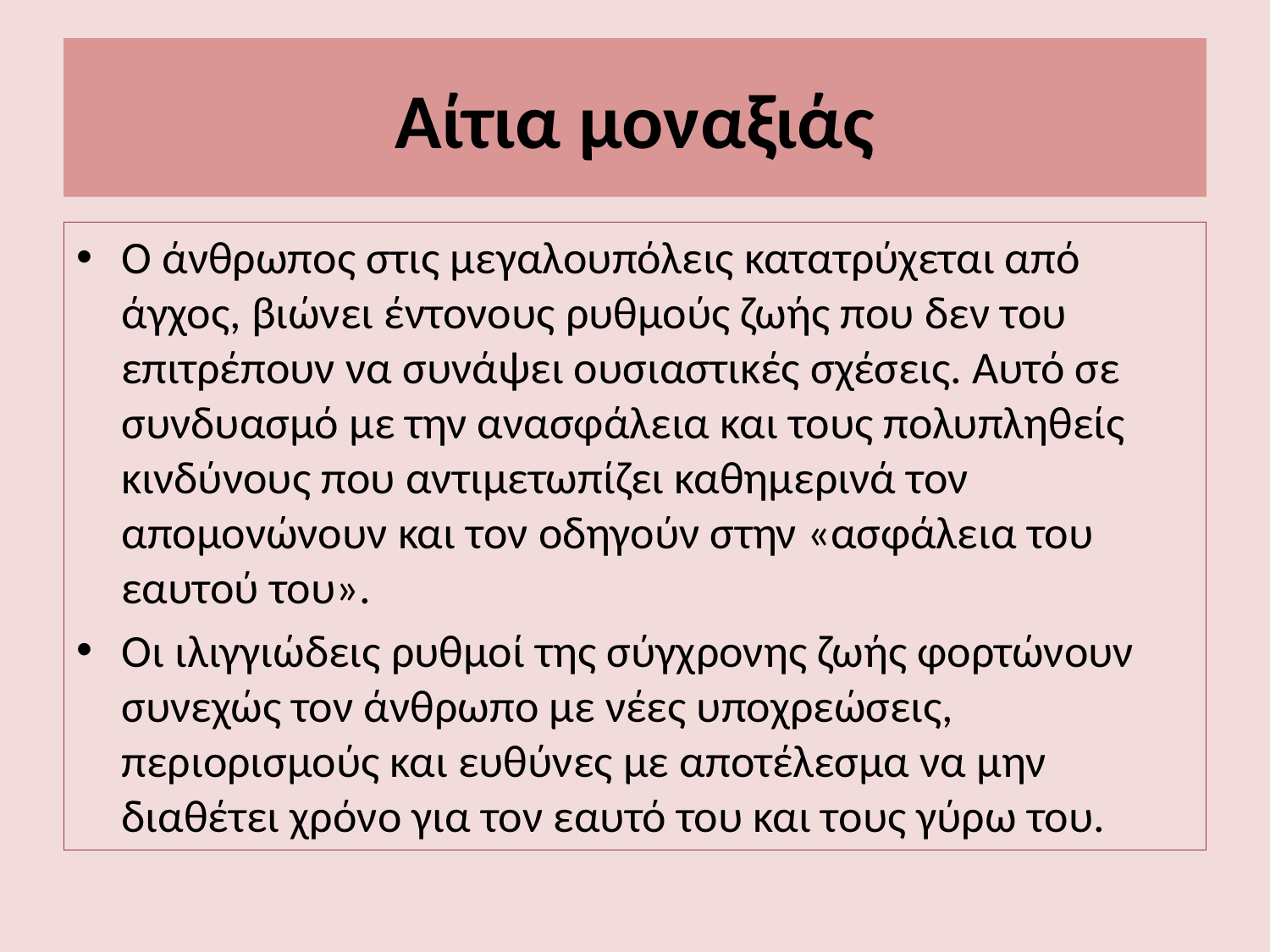

# Αίτια μοναξιάς
Ο άνθρωπος στις μεγαλουπόλεις κατατρύχεται από άγχος, βιώνει έντονους ρυθμούς ζωής που δεν του επιτρέπουν να συνάψει ουσιαστικές σχέσεις. Αυτό σε συνδυασμό με την ανασφάλεια και τους πολυπληθείς κινδύνους που αντιμετωπίζει καθημερινά τον απομονώνουν και τον οδηγούν στην «ασφάλεια του εαυτού του».
Οι ιλιγγιώδεις ρυθμοί της σύγχρονης ζωής φορτώνουν συνεχώς τον άνθρωπο με νέες υποχρεώσεις, περιορισμούς και ευθύνες με αποτέλεσμα να μην διαθέτει χρόνο για τον εαυτό του και τους γύρω του.